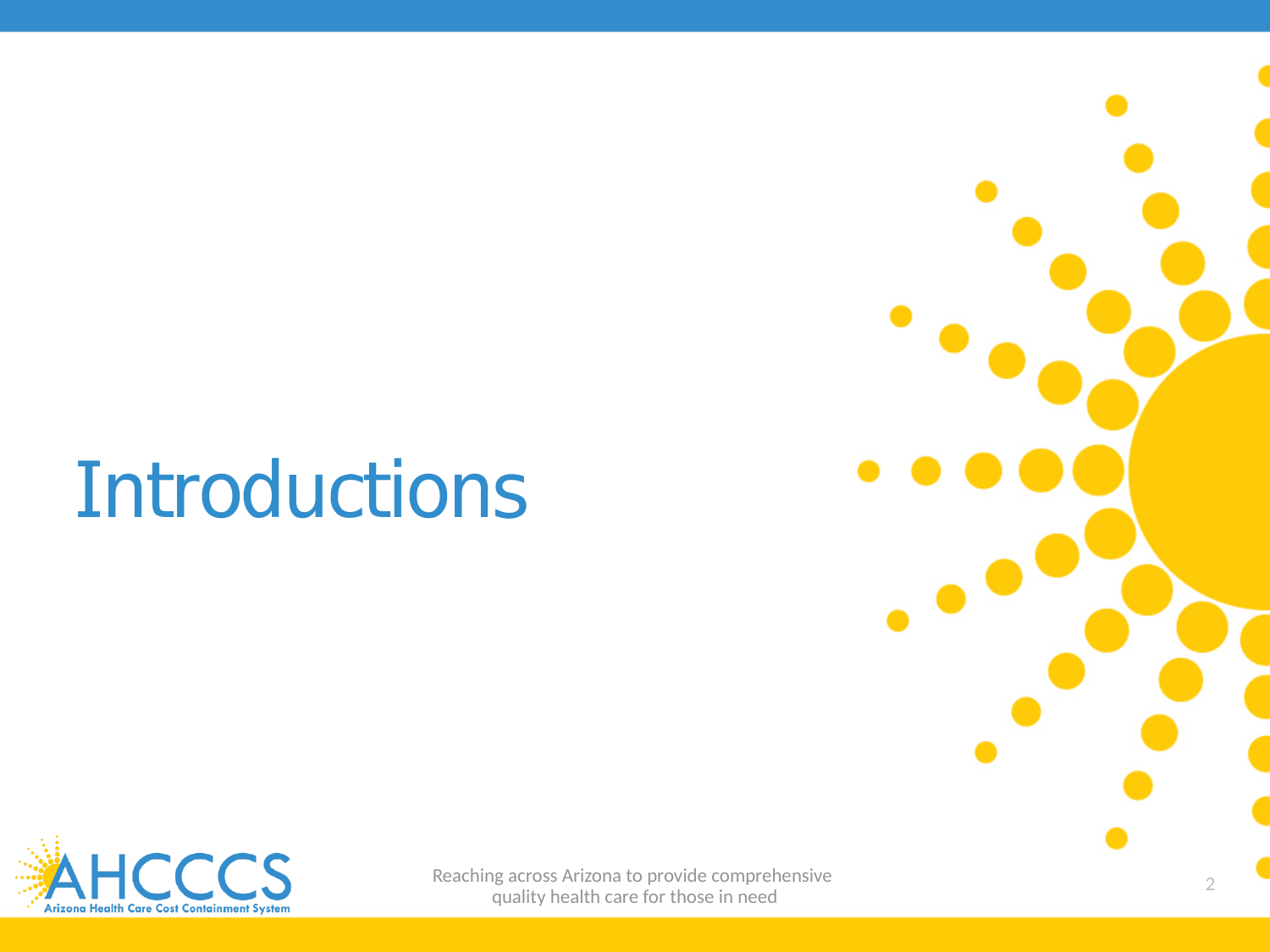

# Introductions
Reaching across Arizona to provide comprehensive
quality health care for those in need
2